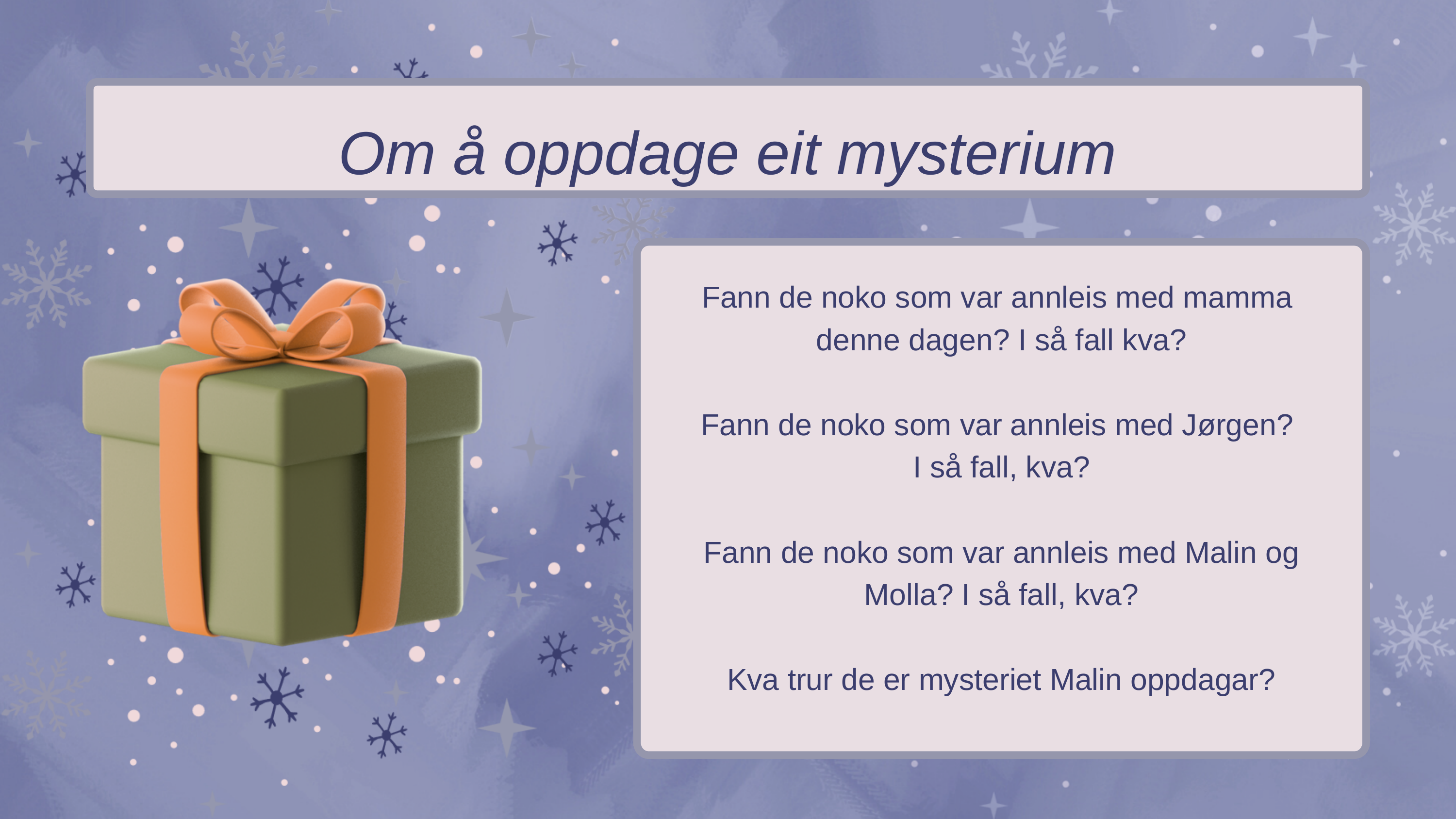

Om å oppdage eit mysterium

Fann de noko som var annleis med mamma
denne dagen? I så fall kva?

Fann de noko som var annleis med Jørgen?
I så fall, kva?

Fann de noko som var annleis med Malin og Molla? I så fall, kva?

Kva trur de er mysteriet Malin oppdagar?
tekst